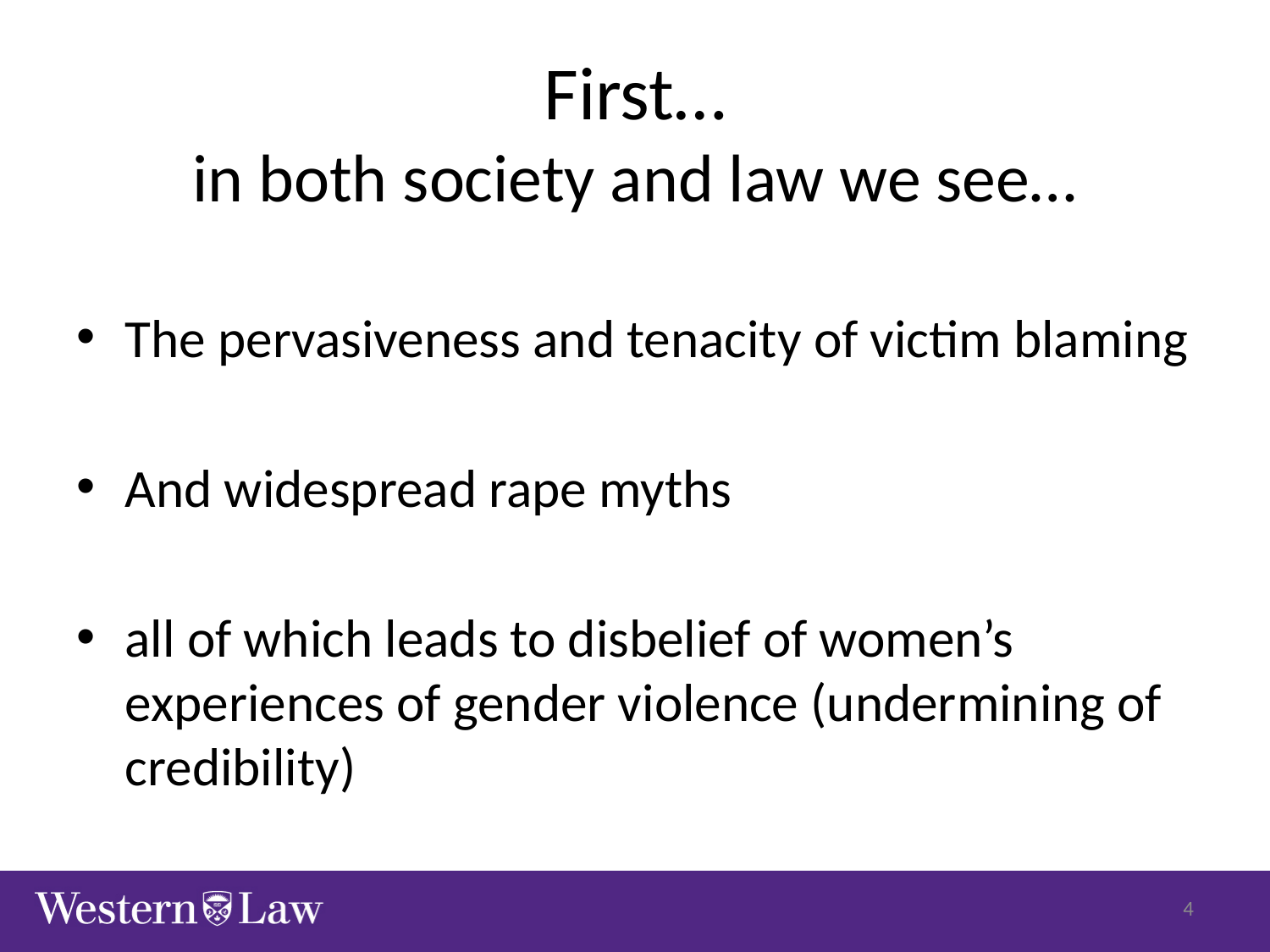

# First… in both society and law we see…

The pervasiveness and tenacity of victim blaming

And widespread rape myths

all of which leads to disbelief of women’s experiences of gender violence (undermining of credibility)
4